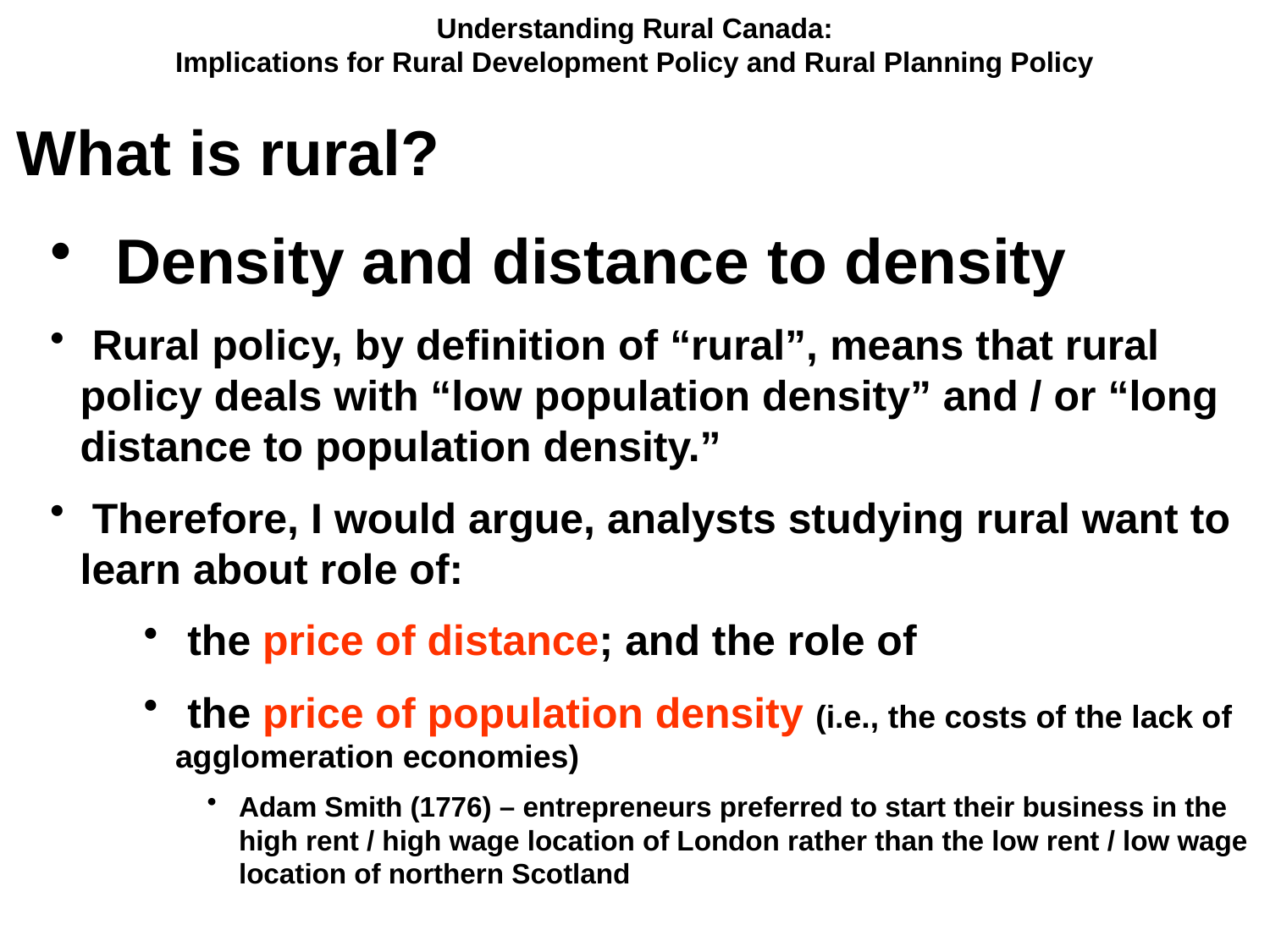

Understanding Rural Canada:
Implications for Rural Development Policy and Rural Planning Policy
What is rural?
  Density and distance to density
 Rural policy, by definition of “rural”, means that rural policy deals with “low population density” and / or “long distance to population density.”
 Therefore, I would argue, analysts studying rural want to learn about role of:
 the price of distance; and the role of
 the price of population density (i.e., the costs of the lack of agglomeration economies)
Adam Smith (1776) – entrepreneurs preferred to start their business in the high rent / high wage location of London rather than the low rent / low wage location of northern Scotland